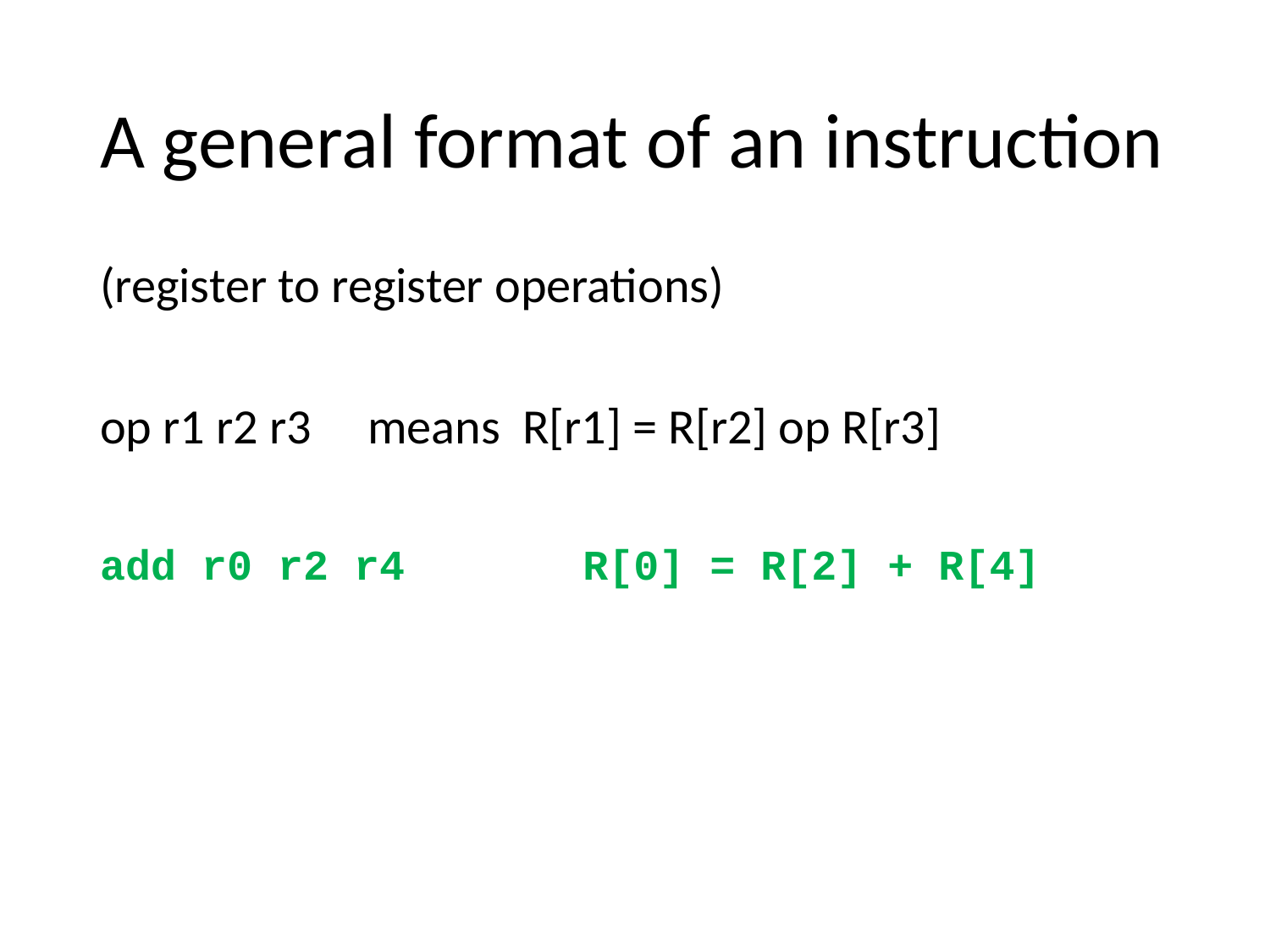

# A general format of an instruction
(register to register operations)

op r1 r2 r3     means  R[r1] = R[r2] op R[r3]

add r0 r2 r4       R[0] = R[2] + R[4]